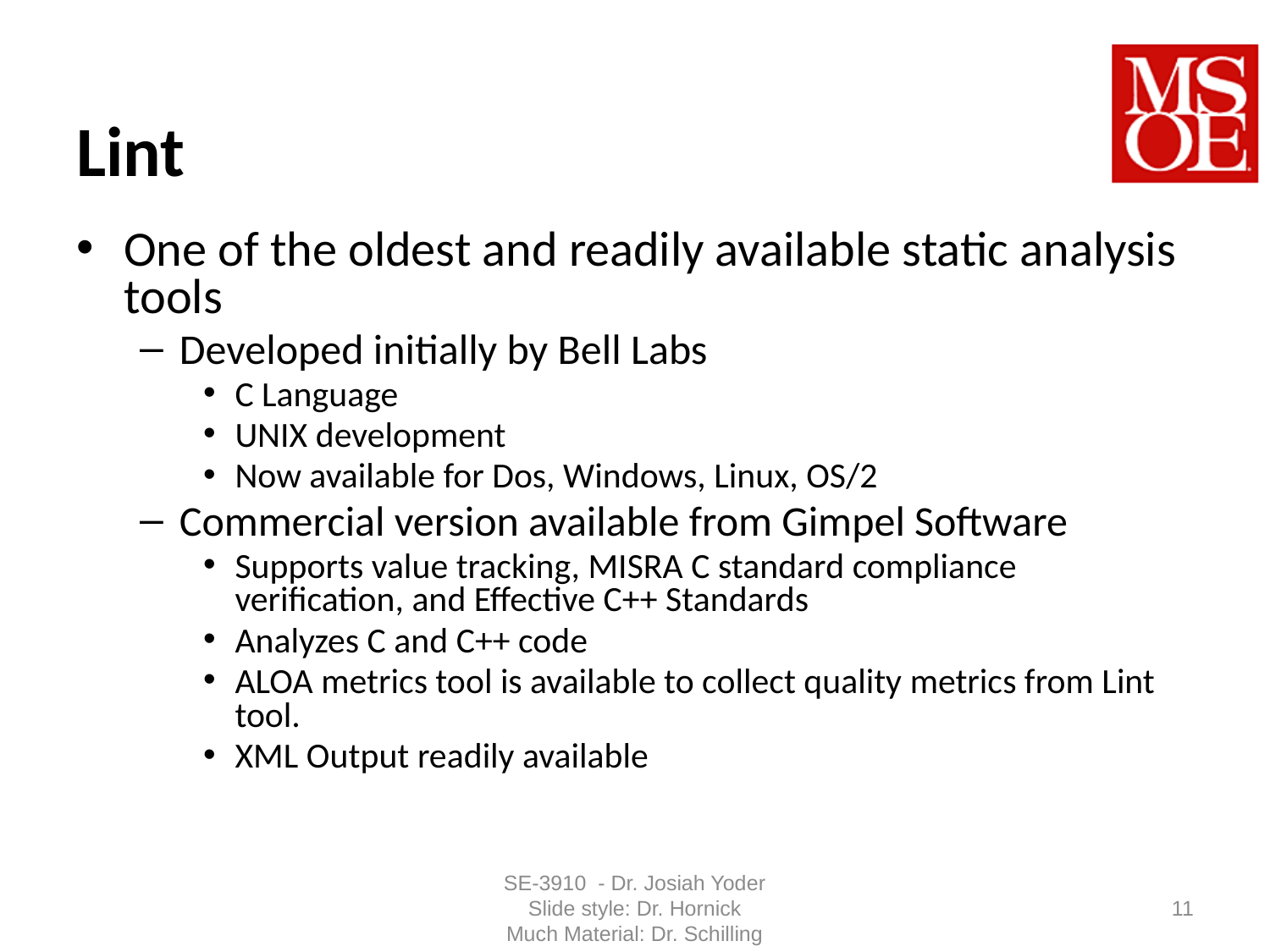

# Lint
One of the oldest and readily available static analysis tools
Developed initially by Bell Labs
C Language
UNIX development
Now available for Dos, Windows, Linux, OS/2
Commercial version available from Gimpel Software
Supports value tracking, MISRA C standard compliance verification, and Effective C++ Standards
Analyzes C and C++ code
ALOA metrics tool is available to collect quality metrics from Lint tool.
XML Output readily available

SE-3910  - Dr. Josiah Yoder
Slide style: Dr. Hornick
Much Material: Dr. Schilling
11